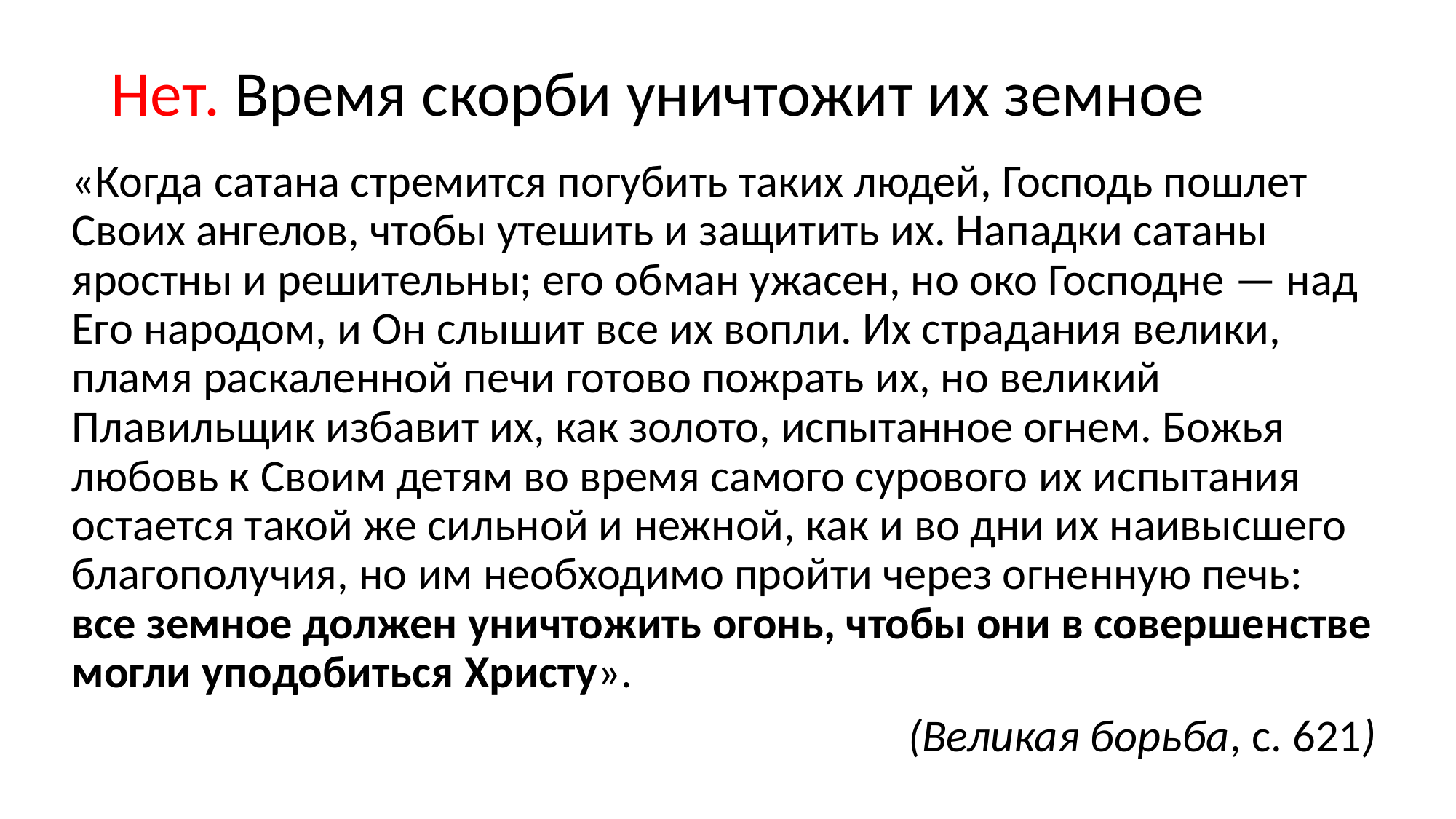

# Нет. Время скорби уничтожит их земное
«Когда сатана стремится погубить таких людей, Господь пошлет Своих ангелов, чтобы утешить и защитить их. Нападки сатаны яростны и решительны; его обман ужасен, но око Господне — над Его народом, и Он слышит все их вопли. Их страдания велики, пламя раскаленной печи готово пожрать их, но великий Плавильщик избавит их, как золото, испытанное огнем. Божья любовь к Своим детям во время самого сурового их испытания остается такой же сильной и нежной, как и во дни их наивысшего благополучия, но им необходимо пройти через огненную печь: все земное должен уничтожить огонь, чтобы они в совершенстве могли уподобиться Христу».
(Великая борьба, с. 621)